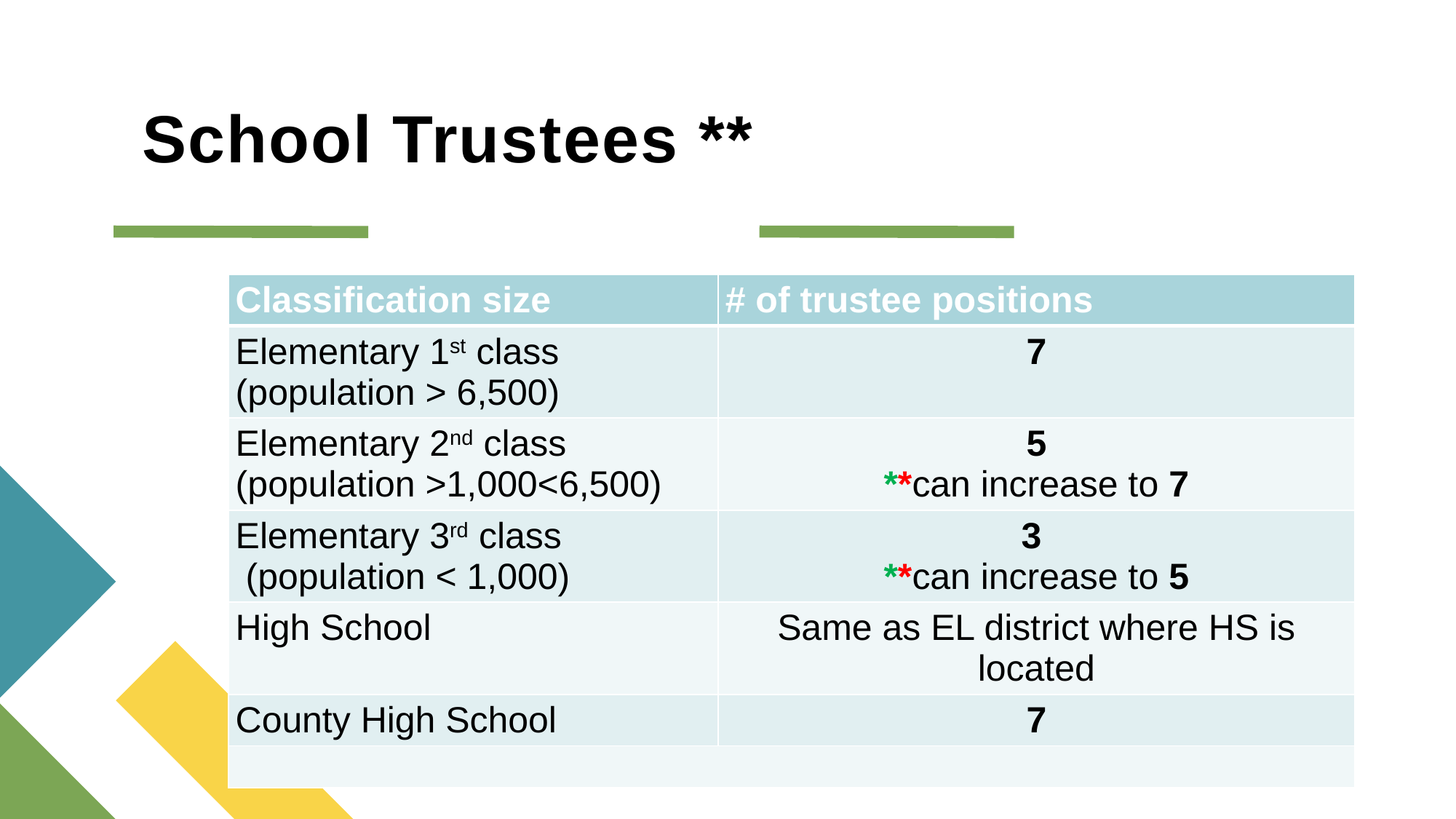

# School Trustees **
| Classification size | # of trustee positions |
| --- | --- |
| Elementary 1st class (population > 6,500) | 7 |
| Elementary 2nd class (population >1,000<6,500) | 5 \*\*can increase to 7 |
| Elementary 3rd class (population < 1,000) | 3 \*\*can increase to 5 |
| High School | Same as EL district where HS is located |
| County High School | 7 |
|  |  |